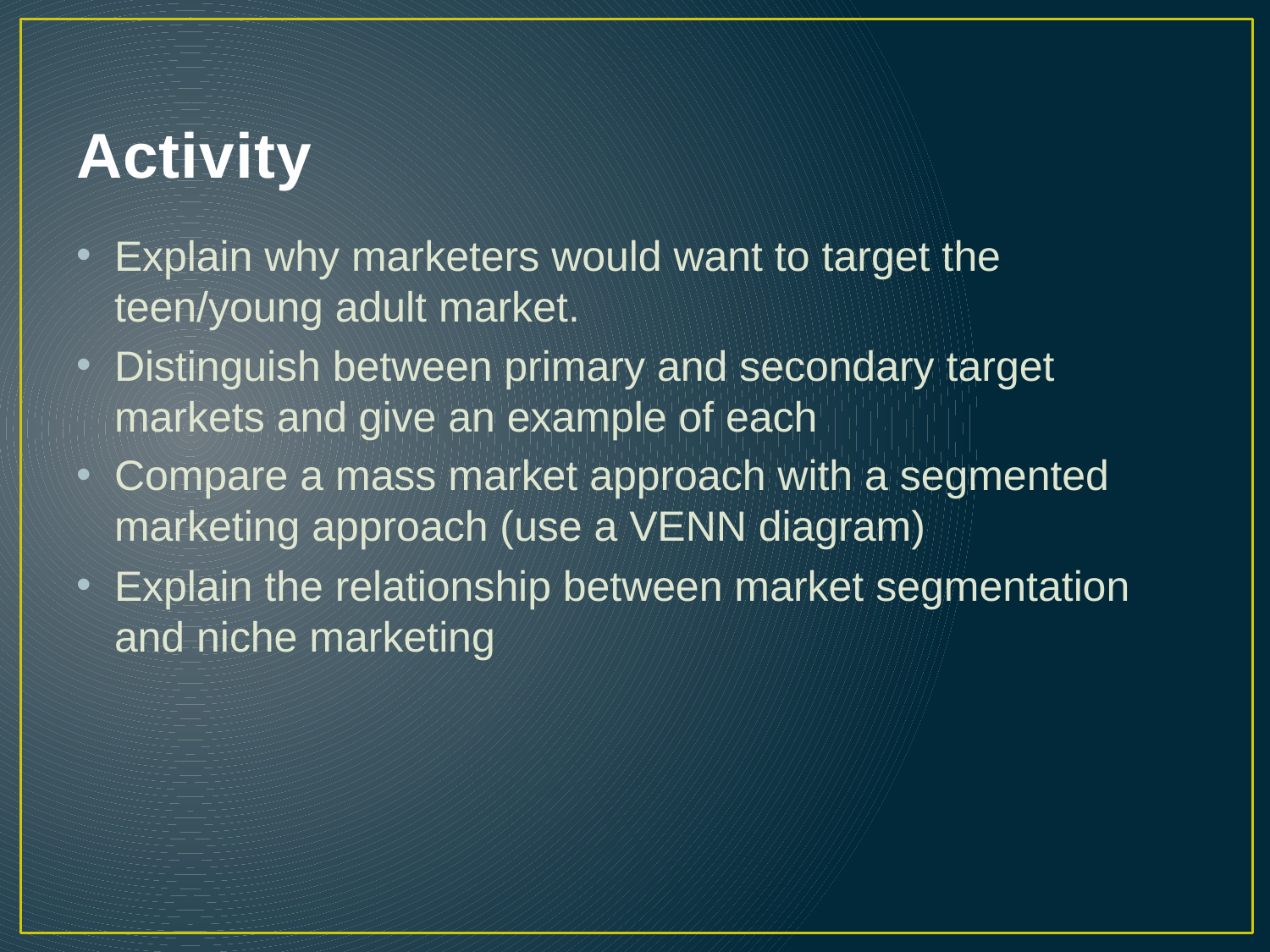

# Activity
Explain why marketers would want to target the teen/young adult market.
Distinguish between primary and secondary target markets and give an example of each
Compare a mass market approach with a segmented marketing approach (use a VENN diagram)
Explain the relationship between market segmentation and niche marketing